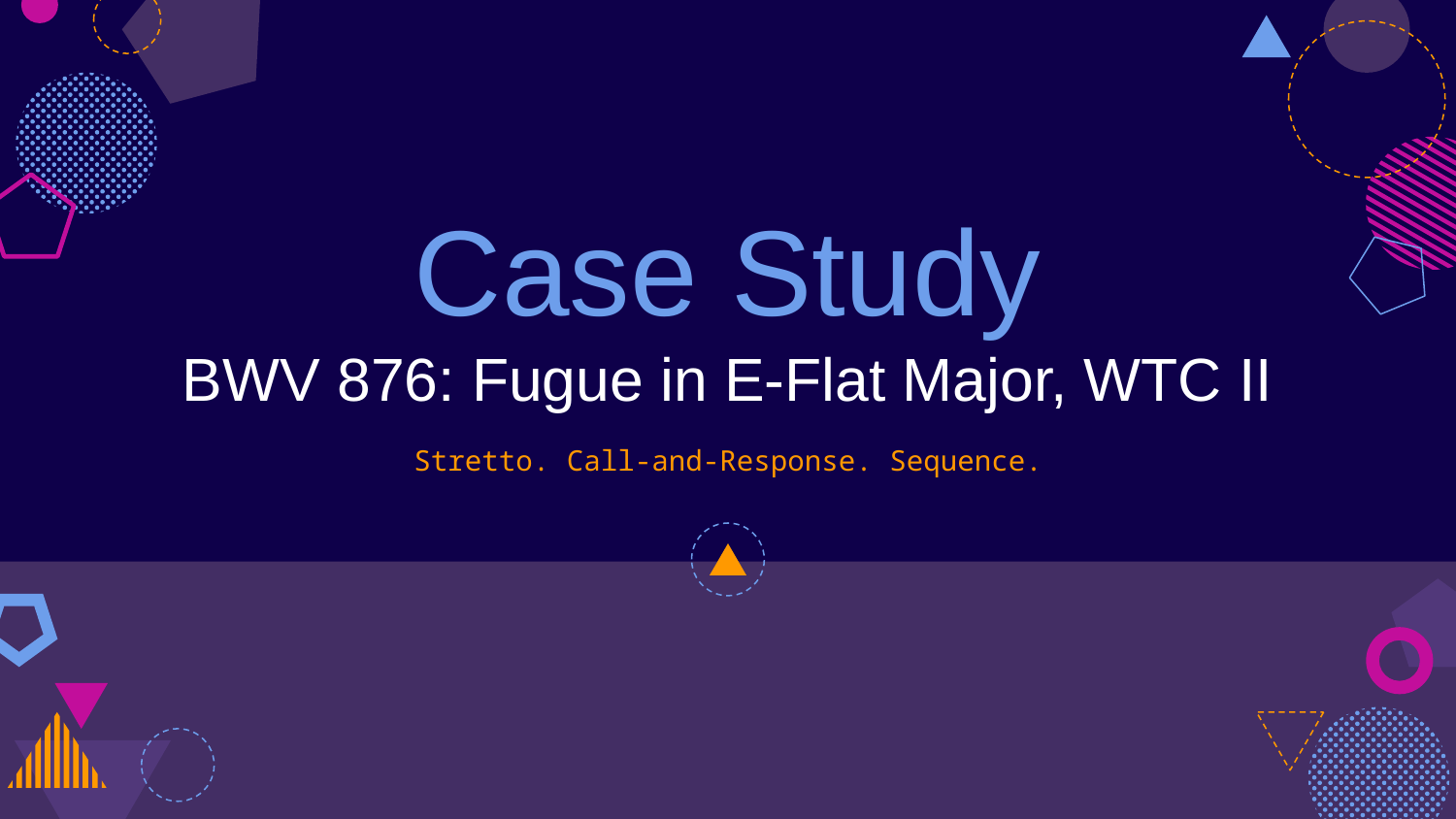

# Case Study
BWV 876: Fugue in E-Flat Major, WTC II
Stretto. Call-and-Response. Sequence.